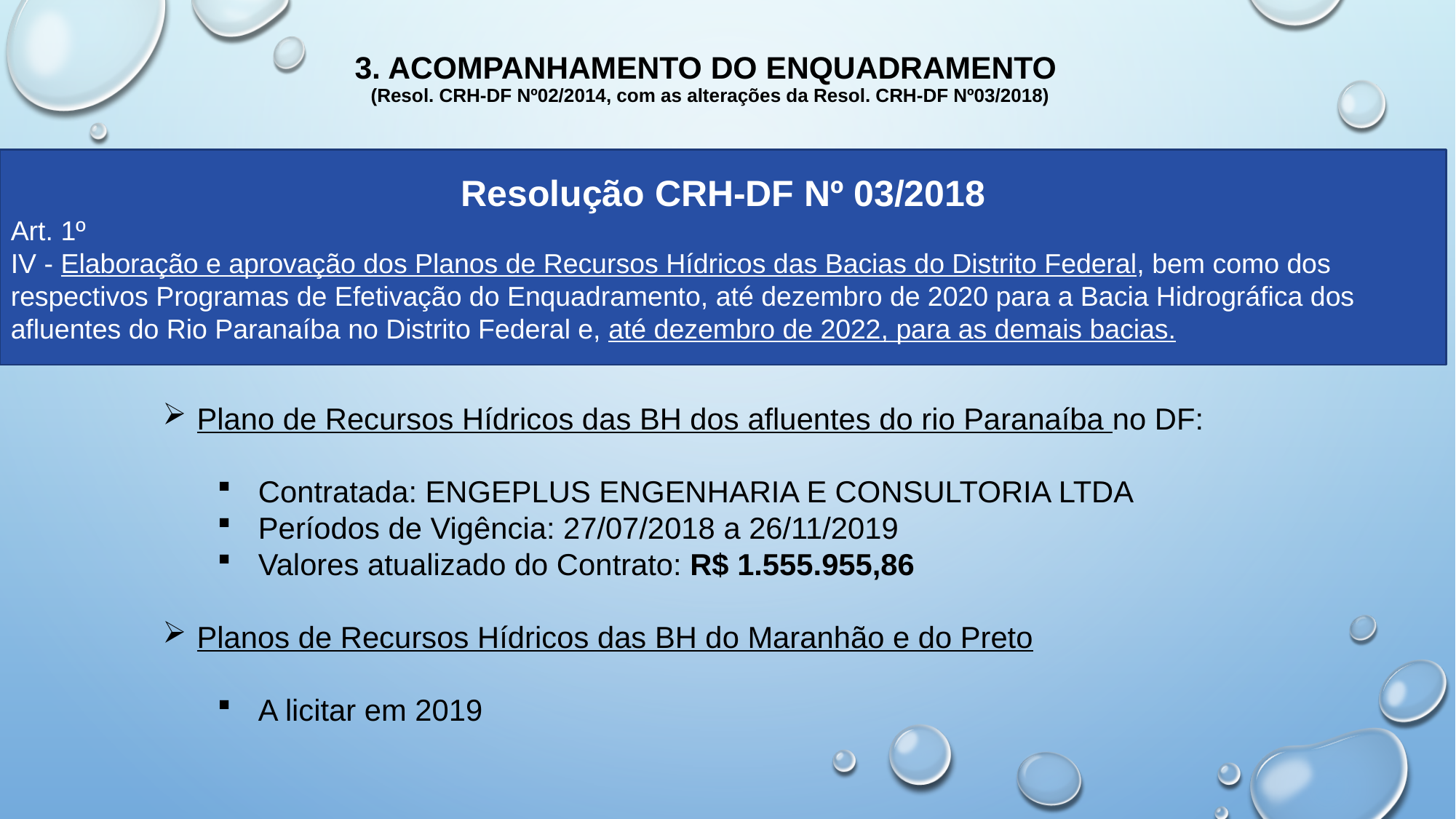

# 3. ACOMPANHAMENTO DO ENQUADRAMENTO (Resol. CRH-DF Nº02/2014, com as alterações da Resol. CRH-DF Nº03/2018)
Resolução CRH-DF Nº 03/2018
Art. 1º
IV - Elaboração e aprovação dos Planos de Recursos Hídricos das Bacias do Distrito Federal, bem como dos respectivos Programas de Efetivação do Enquadramento, até dezembro de 2020 para a Bacia Hidrográfica dos afluentes do Rio Paranaíba no Distrito Federal e, até dezembro de 2022, para as demais bacias.
Plano de Recursos Hídricos das BH dos afluentes do rio Paranaíba no DF:

Contratada: ENGEPLUS ENGENHARIA E CONSULTORIA LTDA
Períodos de Vigência: 27/07/2018 a 26/11/2019
Valores atualizado do Contrato: R$ 1.555.955,86

Planos de Recursos Hídricos das BH do Maranhão e do Preto

A licitar em 2019